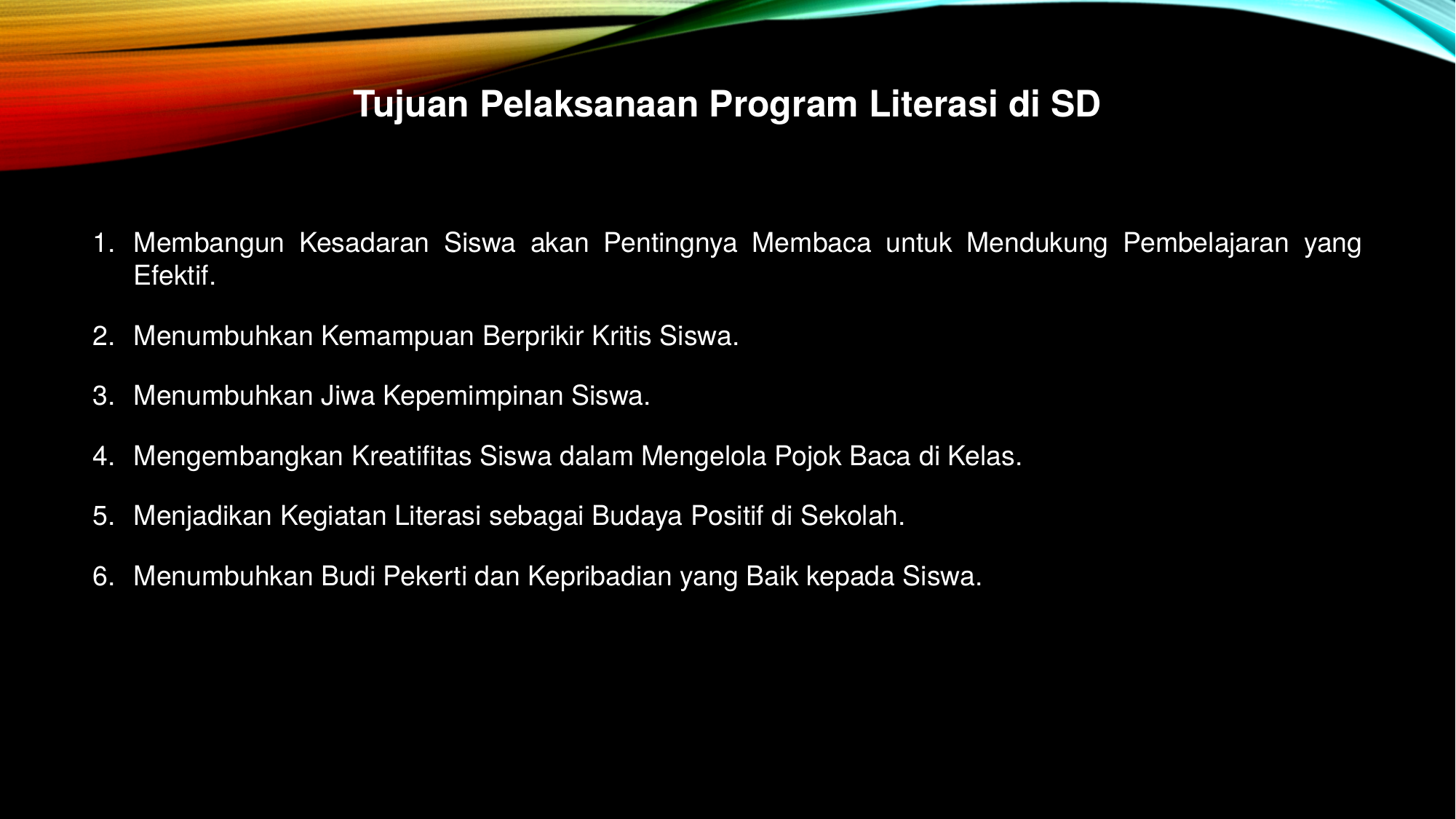

Tujuan Pelaksanaan Program Literasi di SD

Membangun Kesadaran Siswa akan Pentingnya Membaca untuk Mendukung Pembelajaran yang Efektif.
Menumbuhkan Kemampuan Berprikir Kritis Siswa.
Menumbuhkan Jiwa Kepemimpinan Siswa.
Mengembangkan Kreatifitas Siswa dalam Mengelola Pojok Baca di Kelas.
Menjadikan Kegiatan Literasi sebagai Budaya Positif di Sekolah.
Menumbuhkan Budi Pekerti dan Kepribadian yang Baik kepada Siswa.